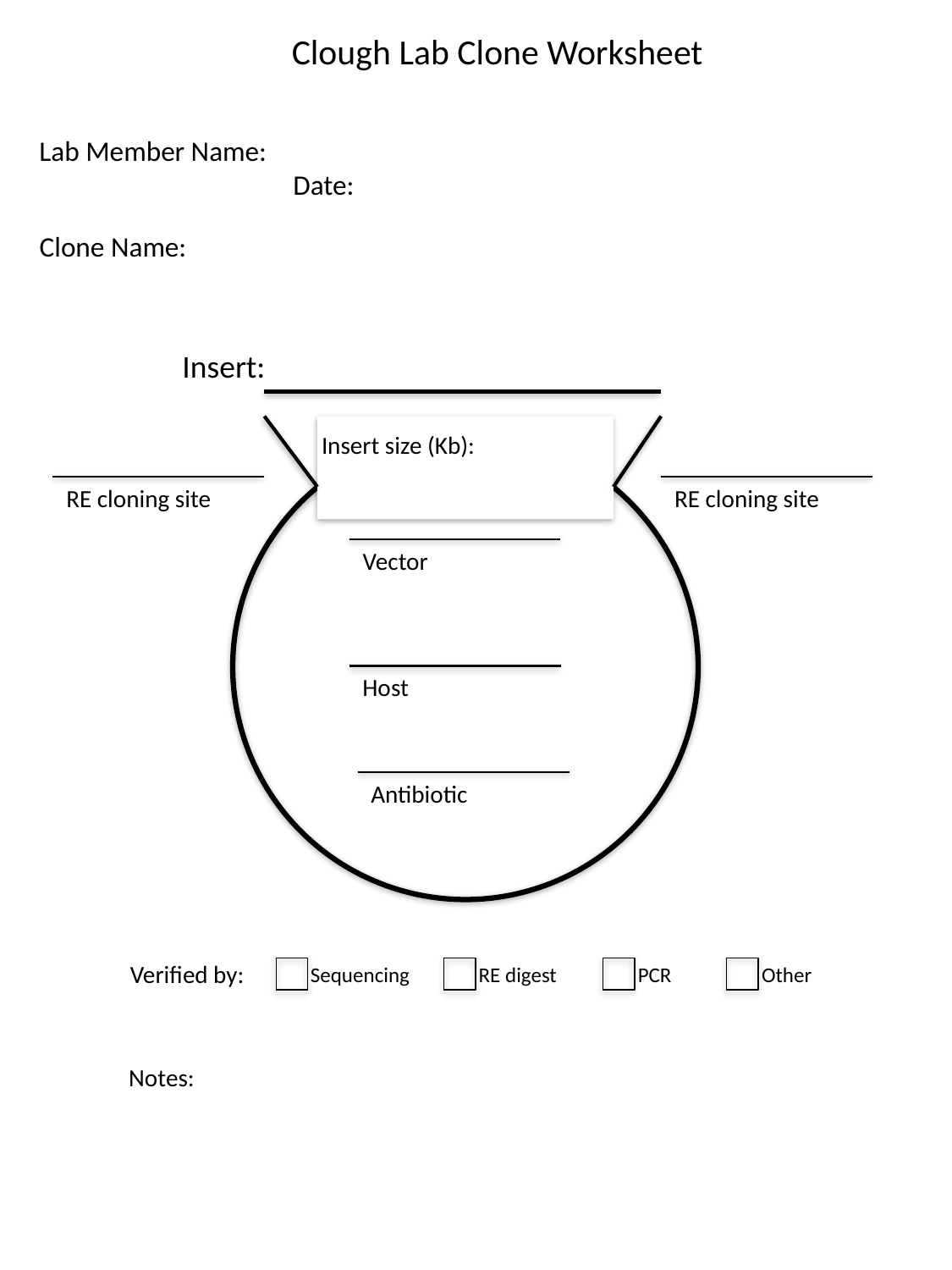

Clough Lab Clone Worksheet
Lab Member Name: 							Date:
Clone Name:
Insert:

Insert size (Kb):

RE cloning site
RE cloning site
Vector
Host
Antibiotic
Verified by:
Sequencing

RE digest

PCR

Other

Notes: